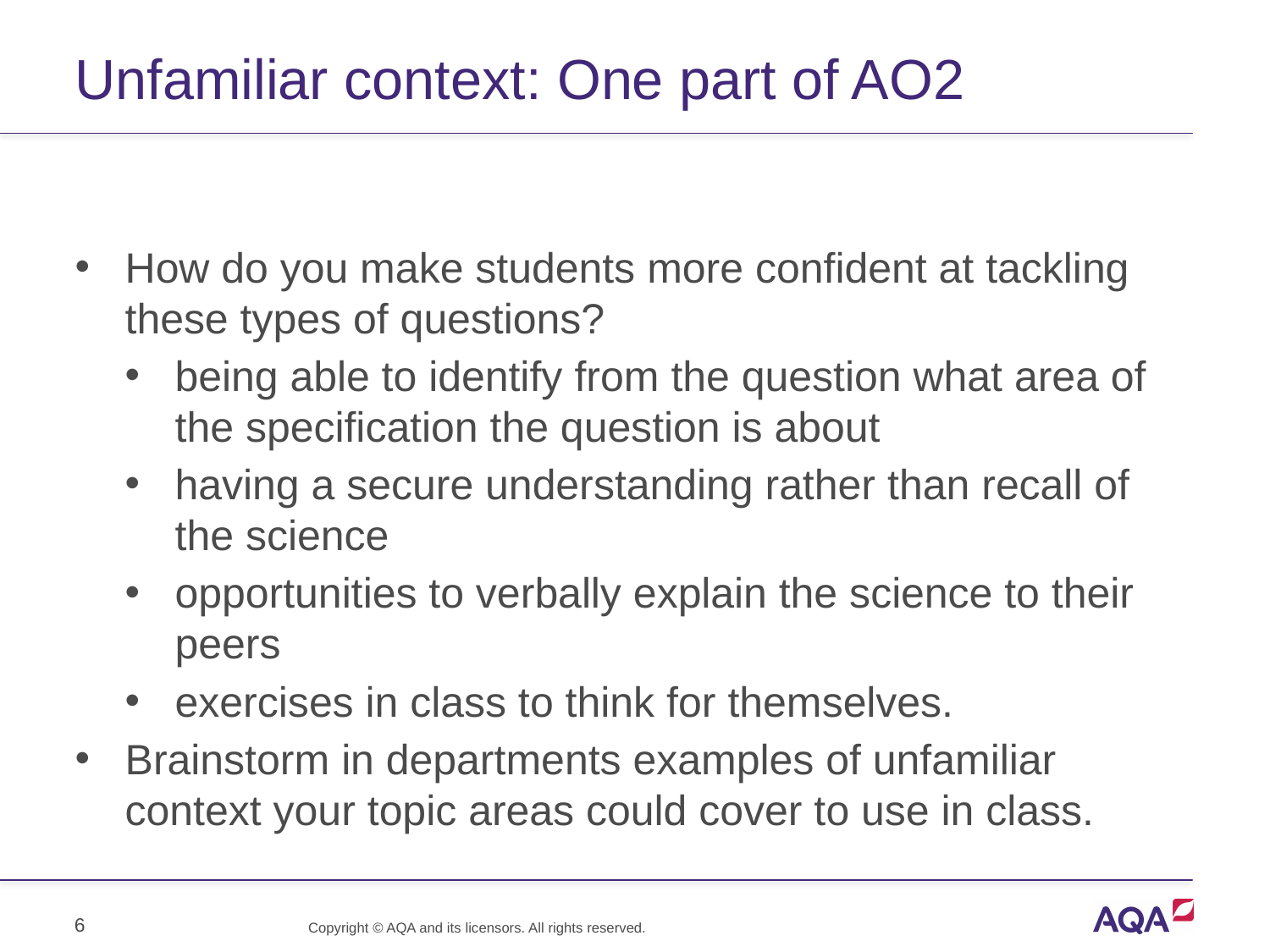

# Unfamiliar context: One part of AO2
How do you make students more confident at tackling these types of questions?
being able to identify from the question what area of the specification the question is about
having a secure understanding rather than recall of the science
opportunities to verbally explain the science to their peers
exercises in class to think for themselves.
Brainstorm in departments examples of unfamiliar context your topic areas could cover to use in class.

6
Copyright © AQA and its licensors. All rights reserved.